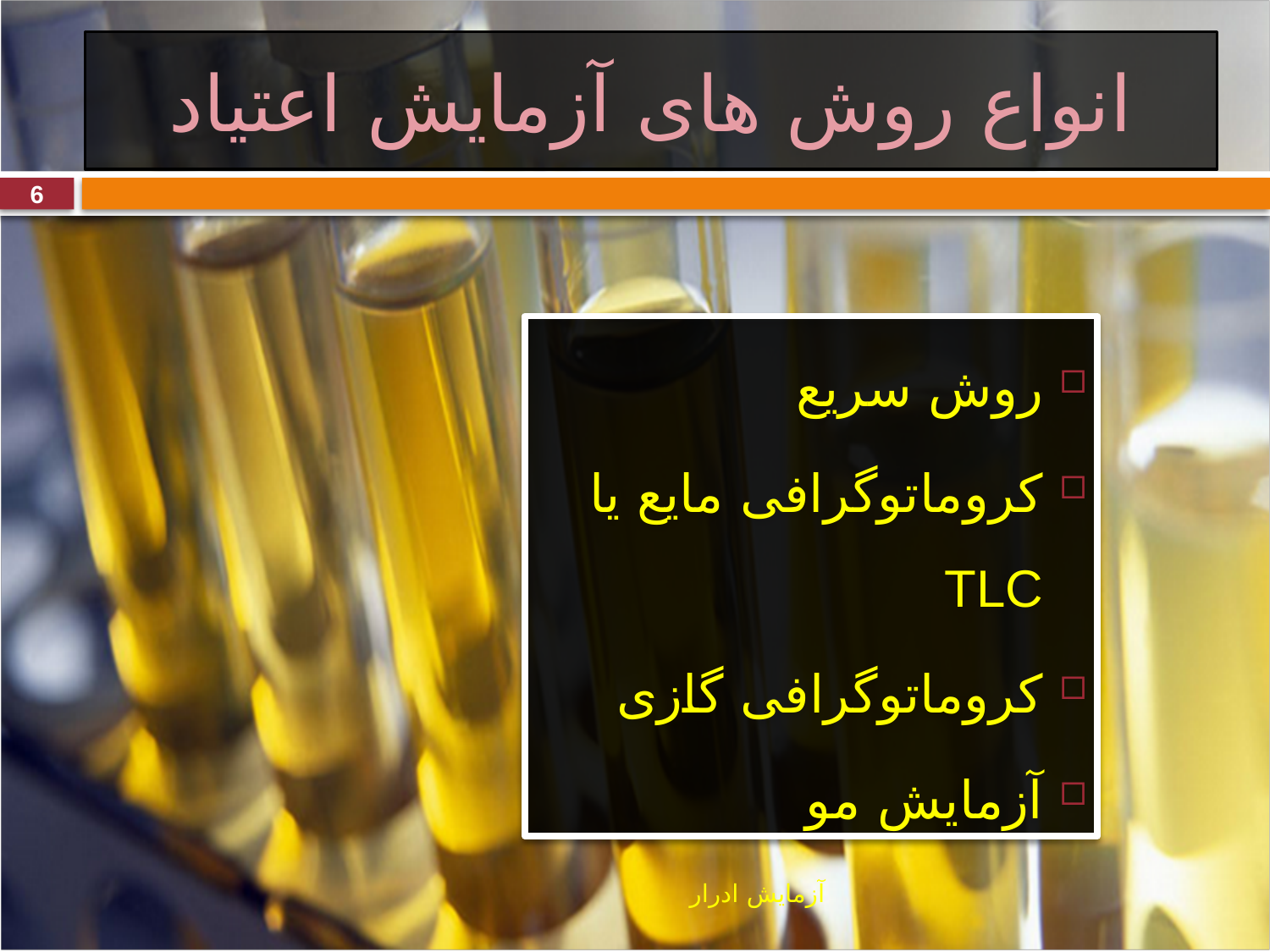

# انواع روش های آزمایش اعتیاد
6
روش سریع
کروماتوگرافی مایع یا TLC
کروماتوگرافی گازی
آزمایش مو
آزمایش ادرار